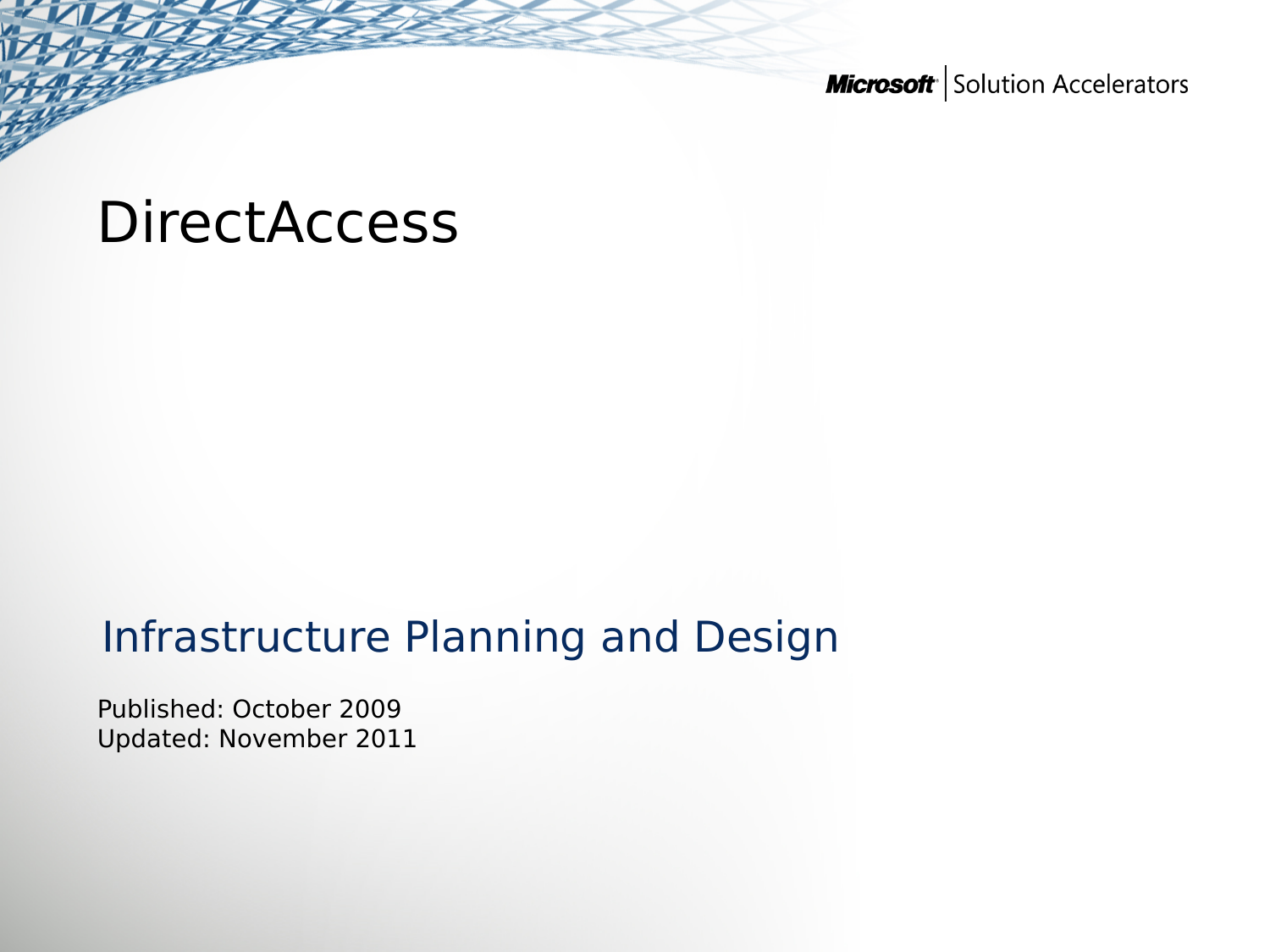

DirectAccess
Infrastructure Planning and Design

Published: October 2009
Updated: November 2011